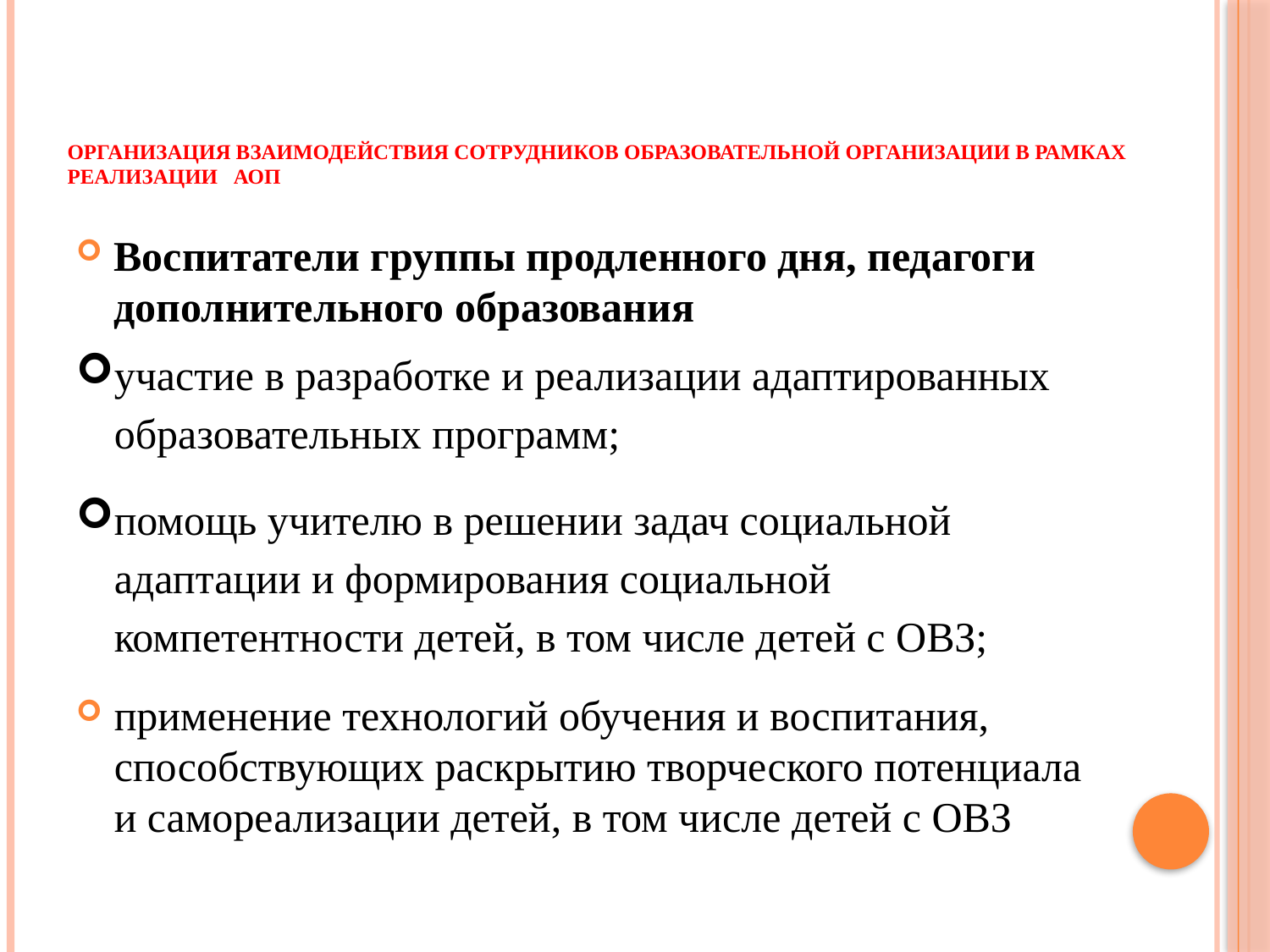

# Организация взаимодействия сотрудников образовательной организации в рамках реализации   АОП
Воспитатели группы продленного дня, педагоги дополнительного образования
участие в разработке и реализации адаптированных образовательных программ;
помощь учителю в решении задач социальной адаптации и формирования социальной компетентности детей, в том числе детей с ОВЗ;
применение технологий обучения и воспитания, способствующих раскрытию творческого потенциала и самореализации детей, в том числе детей с ОВЗ